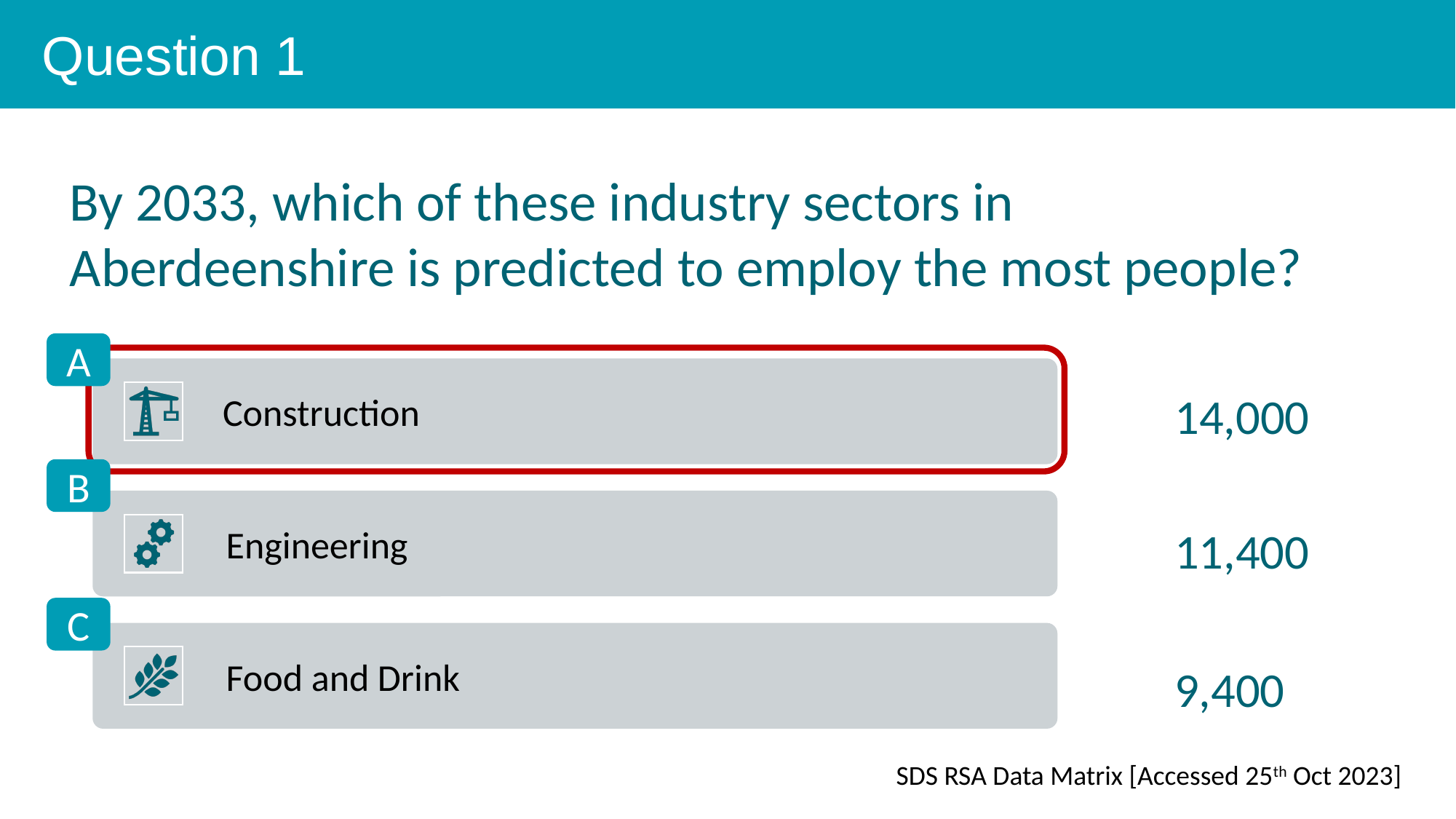

Question 1
By 2033, which of these industry sectors in Aberdeenshire is predicted to employ the most people?
A

14,000
       Construction
Engineering
Food and Drink
B
11,400
C
9,400
SDS RSA Data Matrix [Accessed 25th Oct 2023]